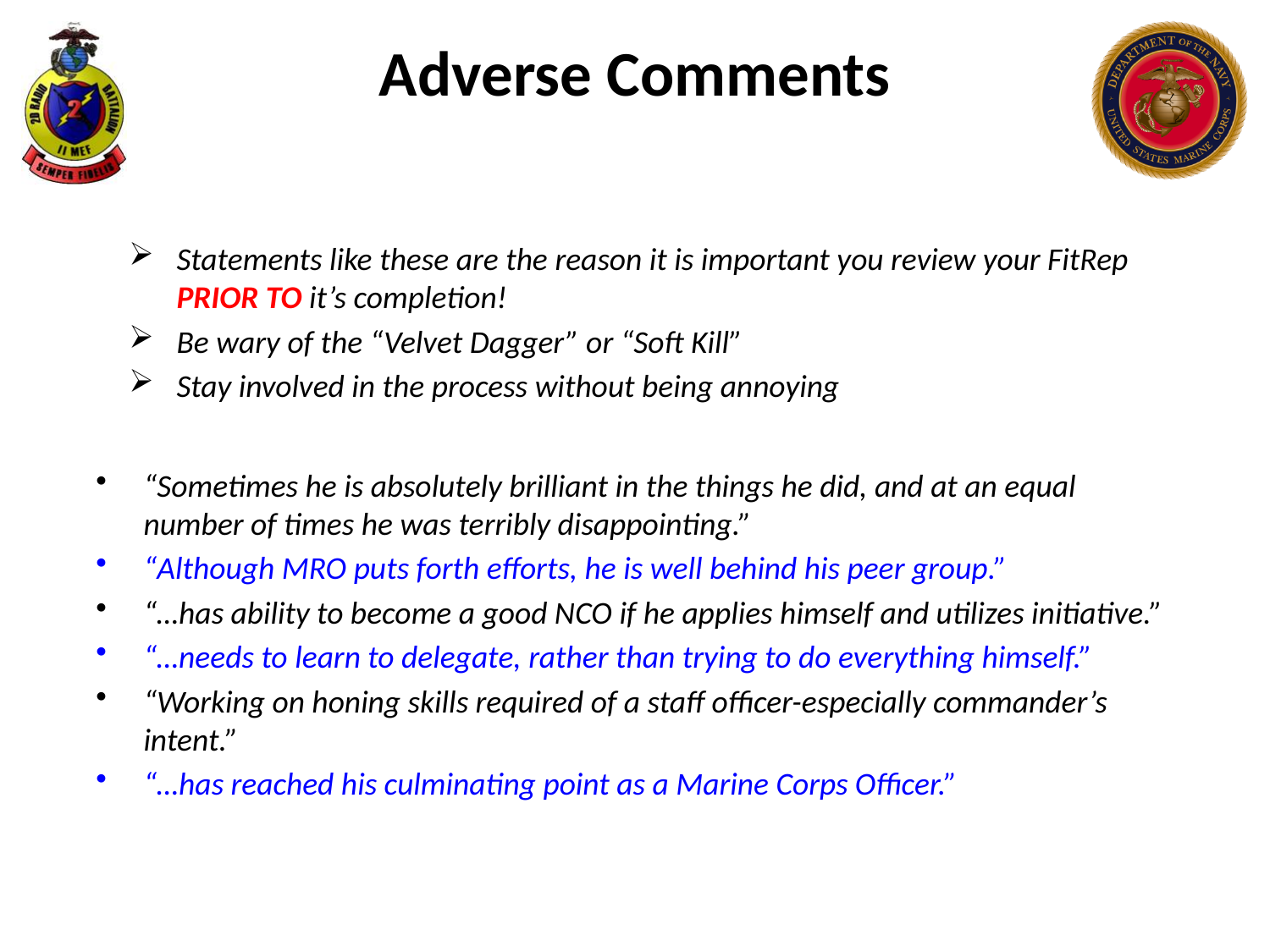

Adverse Comments
Statements like these are the reason it is important you review your FitRep PRIOR TO it’s completion!
Be wary of the “Velvet Dagger” or “Soft Kill”
Stay involved in the process without being annoying
“Sometimes he is absolutely brilliant in the things he did, and at an equal number of times he was terribly disappointing.”
“Although MRO puts forth efforts, he is well behind his peer group.”
“…has ability to become a good NCO if he applies himself and utilizes initiative.”
“…needs to learn to delegate, rather than trying to do everything himself.”
“Working on honing skills required of a staff officer-especially commander’s intent.”
“…has reached his culminating point as a Marine Corps Officer.”